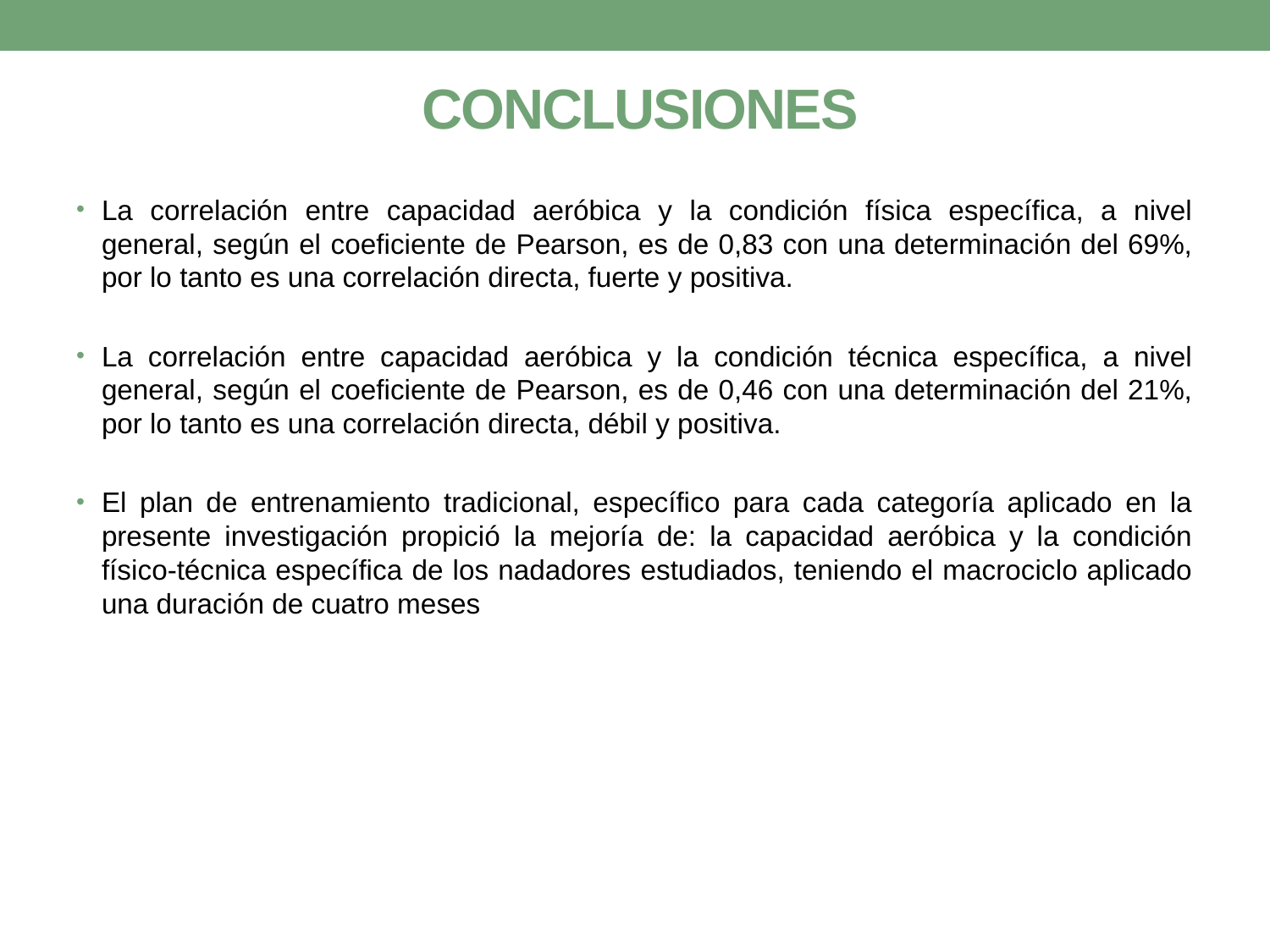

CONCLUSIONES

La correlación entre capacidad aeróbica y la condición física específica, a nivel general, según el coeficiente de Pearson, es de 0,83 con una determinación del 69%, por lo tanto es una correlación directa, fuerte y positiva.

La correlación entre capacidad aeróbica y la condición técnica específica, a nivel general, según el coeficiente de Pearson, es de 0,46 con una determinación del 21%, por lo tanto es una correlación directa, débil y positiva.

El plan de entrenamiento tradicional, específico para cada categoría aplicado en la presente investigación propició la mejoría de: la capacidad aeróbica y la condición físico-técnica específica de los nadadores estudiados, teniendo el macrociclo aplicado una duración de cuatro meses